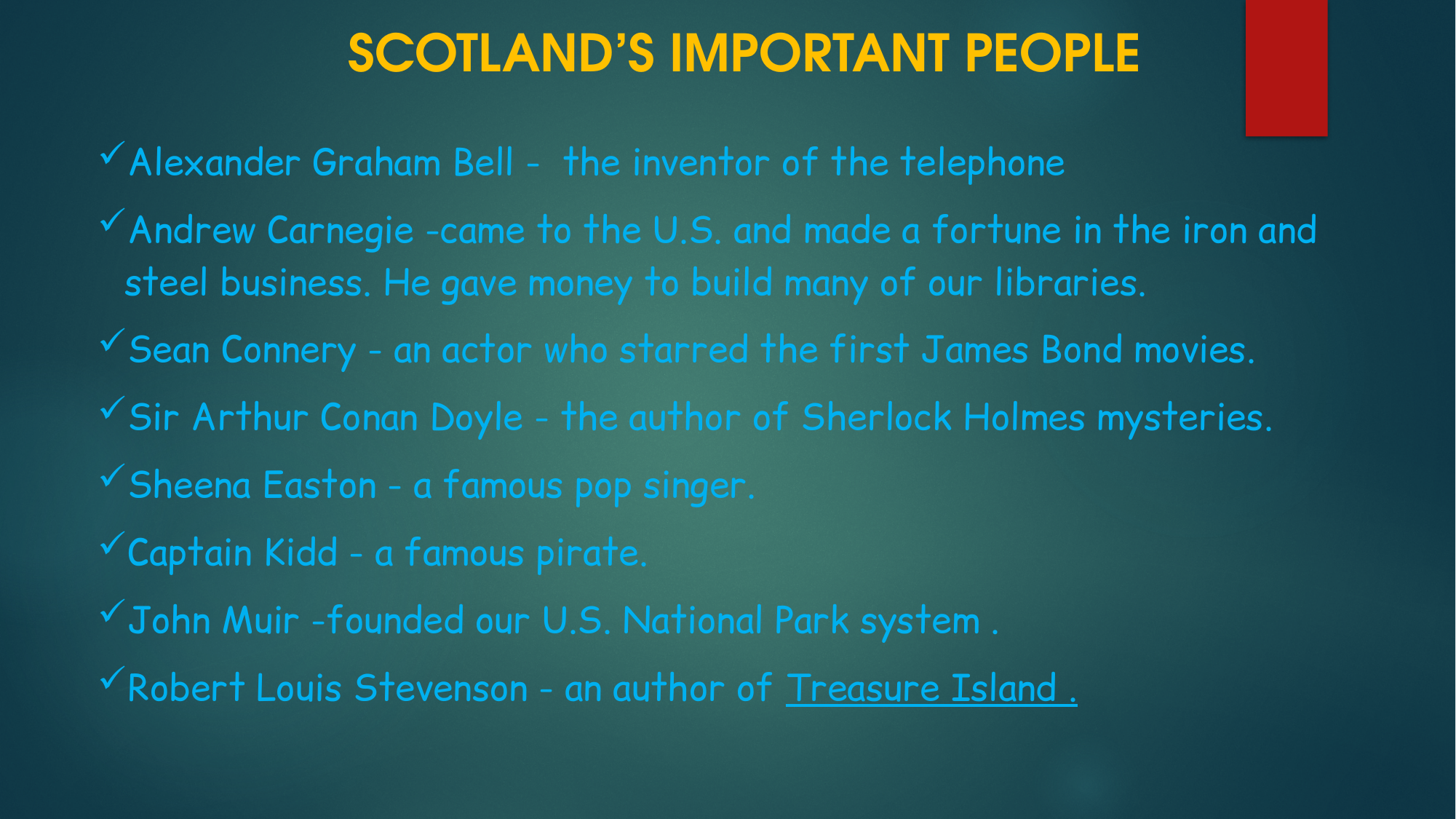

Scotland’s Important People
Alexander Graham Bell -  the inventor of the telephone
Andrew Carnegie -came to the U.S. and made a fortune in the iron and steel business. He gave money to build many of our libraries.
Sean Connery - an actor who starred the first James Bond movies.
Sir Arthur Conan Doyle - the author of Sherlock Holmes mysteries.
Sheena Easton - a famous pop singer.
Captain Kidd - a famous pirate.
John Muir -founded our U.S. National Park system .
Robert Louis Stevenson - an author of Treasure Island .